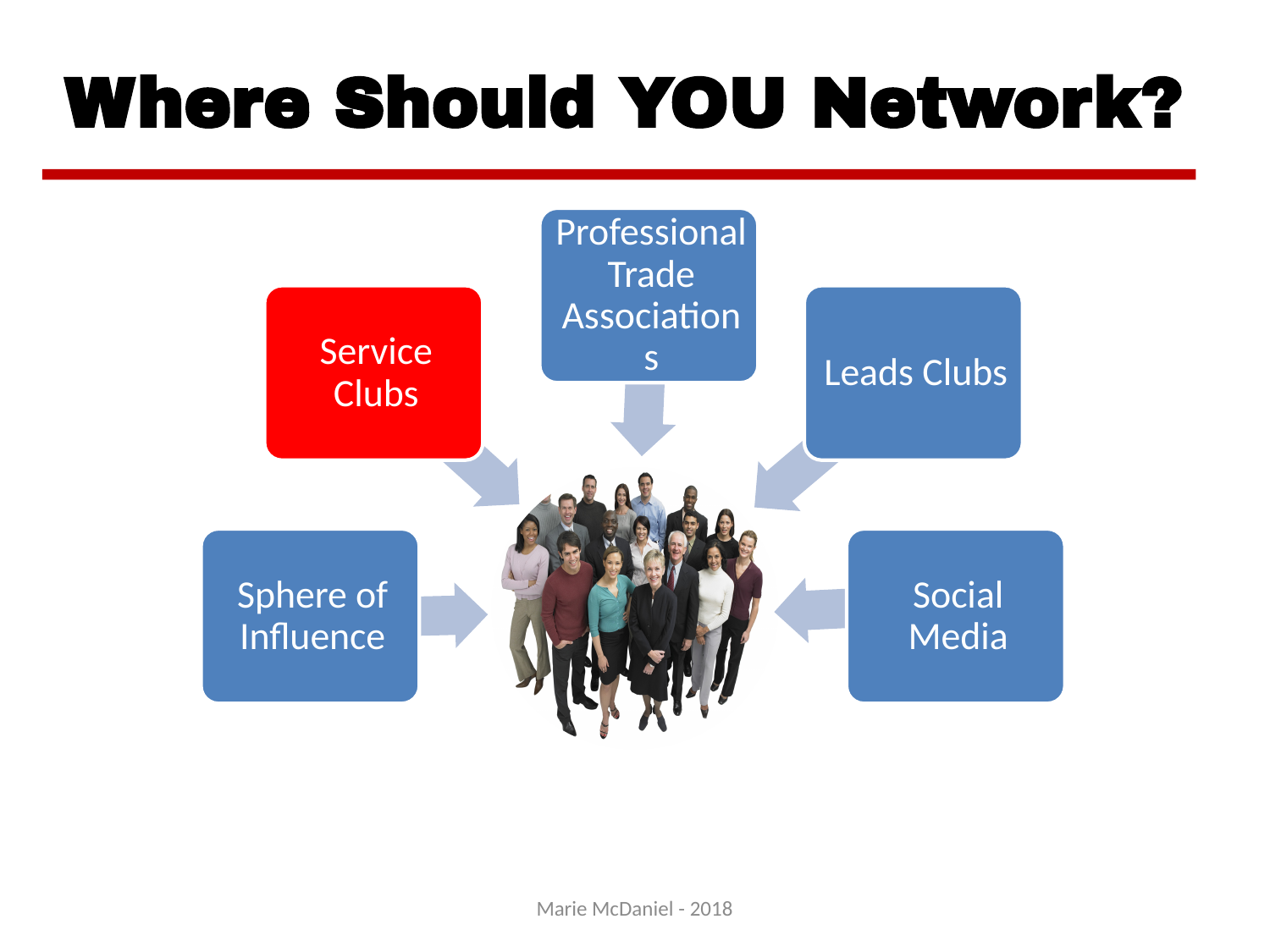

# Where Should YOU Network?

Sphere of Influence
Service Clubs
Professional Trade Associations
Leads Clubs
Social Media
Marie McDaniel - 2018